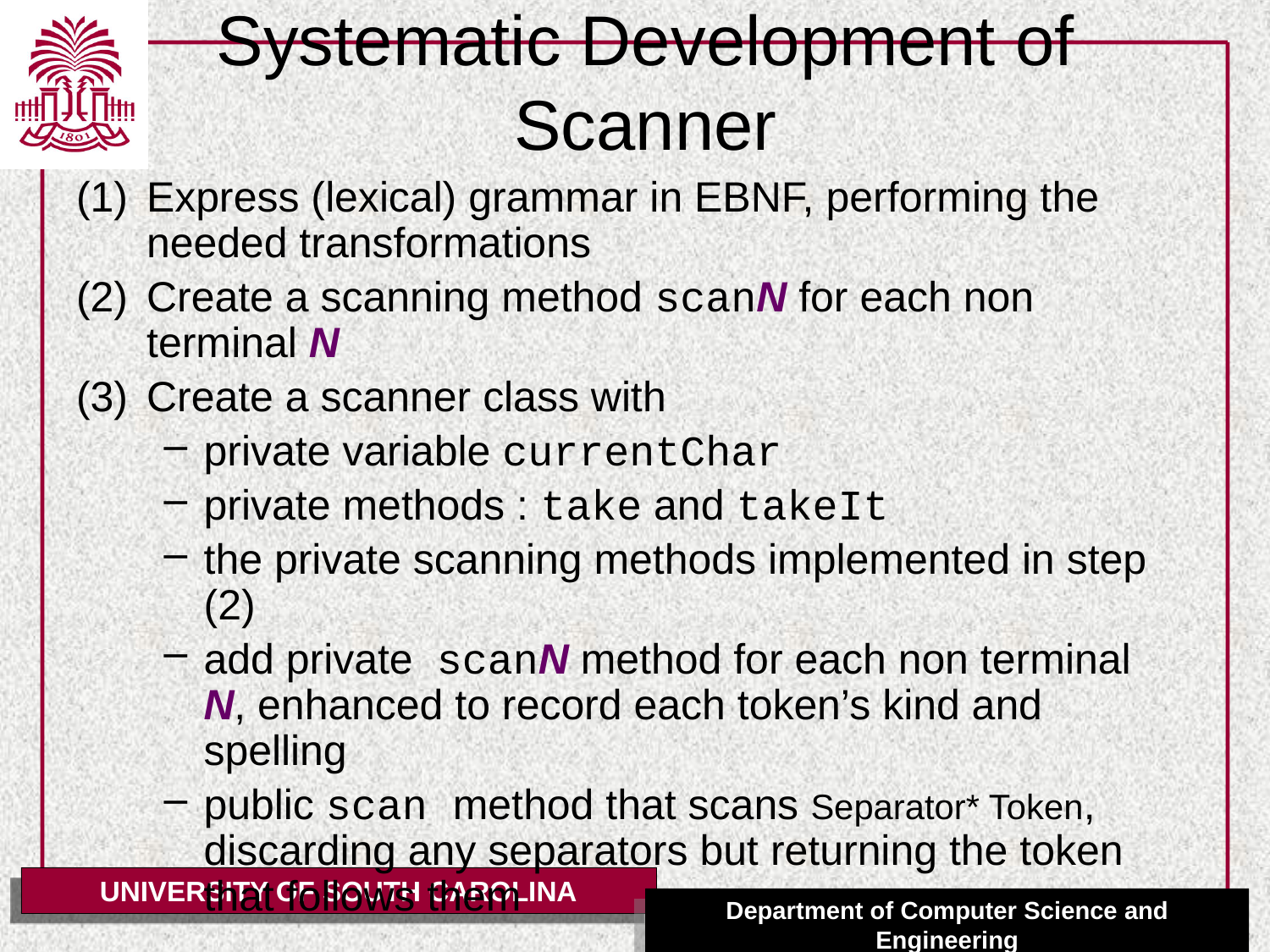

# Systematic Development of Scanner
(1)	Express (lexical) grammar in EBNF, performing the needed transformations
(2)	Create a scanning method scanN for each non terminal N
(3)	Create a scanner class with
private variable currentChar
private methods : take and takeIt
the private scanning methods implemented in step (2)
add private  scanN method for each non terminal  N, enhanced to record each token’s kind and spelling
public scan method that scans Separator* Token, discarding any separators but returning the token that follows them